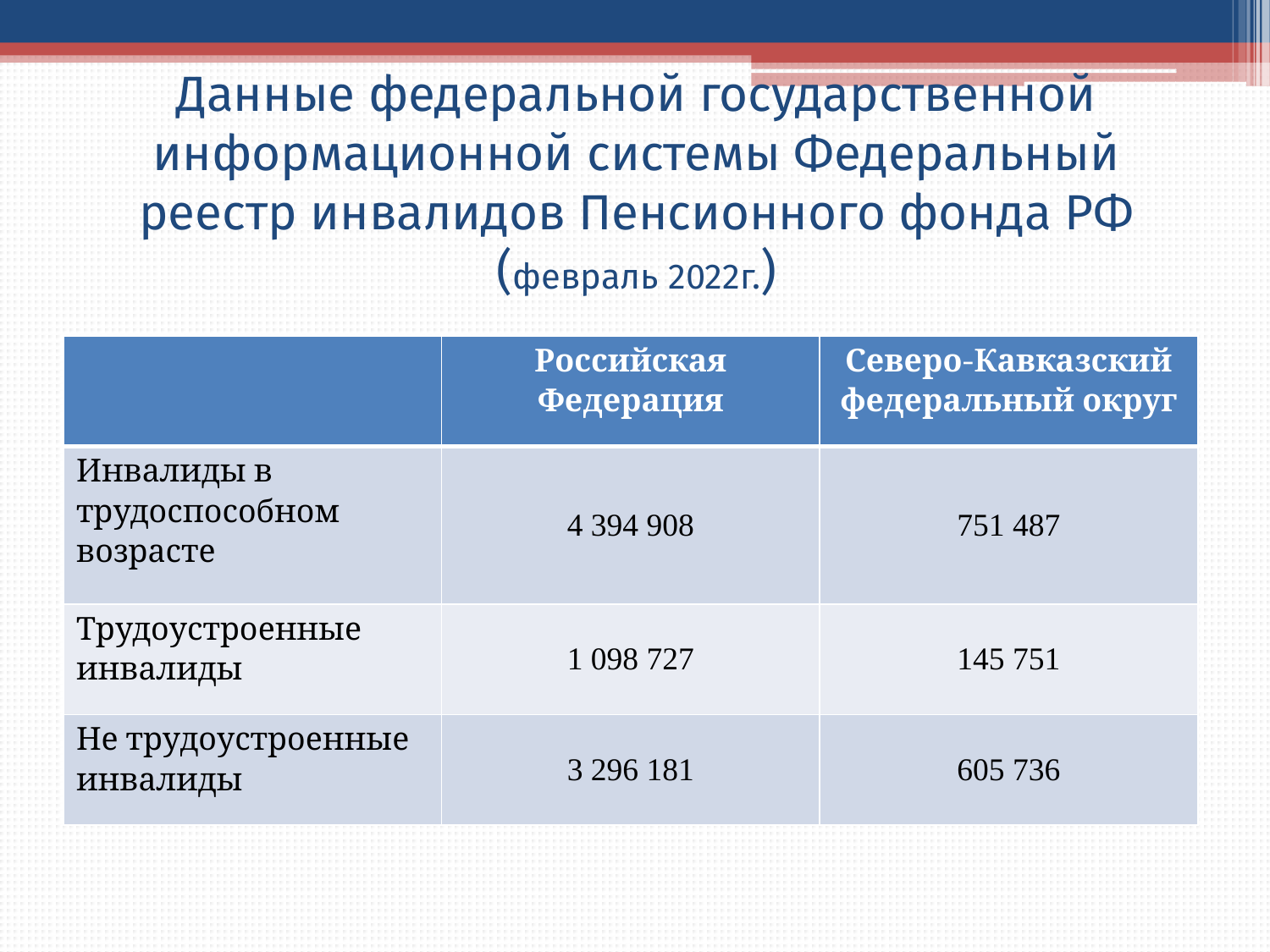

# Данные федеральной государственной информационной системы Федеральный реестр инвалидов Пенсионного фонда РФ (февраль 2022г.)
|  | Российская Федерация | Северо-Кавказский федеральный округ |
| --- | --- | --- |
| Инвалиды в трудоспособном возрасте | 4 394 908 | 751 487 |
| Трудоустроенные инвалиды | 1 098 727 | 145 751 |
| Не трудоустроенные инвалиды | 3 296 181 | 605 736 |